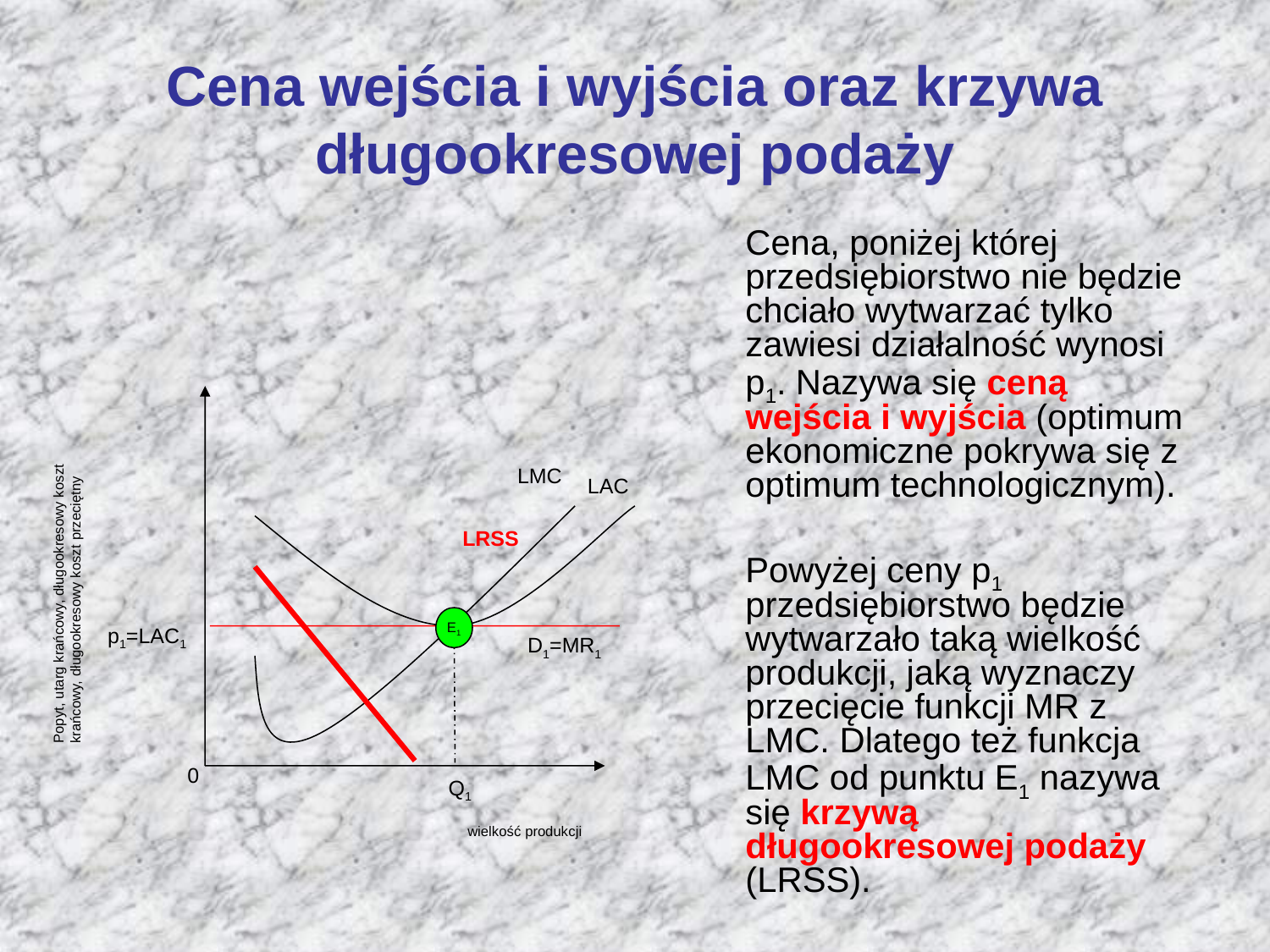

# Cena wejścia i wyjścia oraz krzywa długookresowej podaży
	Cena, poniżej której przedsiębiorstwo nie będzie chciało wytwarzać tylko zawiesi działalność wynosi p1. Nazywa się ceną wejścia i wyjścia (optimum ekonomiczne pokrywa się z optimum technologicznym).

	Powyżej ceny p1 przedsiębiorstwo będzie wytwarzało taką wielkość produkcji, jaką wyznaczy przecięcie funkcji MR z LMC. Dlatego też funkcja LMC od punktu E1 nazywa się krzywą długookresowej podaży (LRSS).

LMC
LAC

LRSS
Popyt, utarg krańcowy, długookresowy koszt krańcowy, długookresowy koszt przeciętny
E1
p1=LAC1

D1=MR1

0

Q1
wielkość produkcji